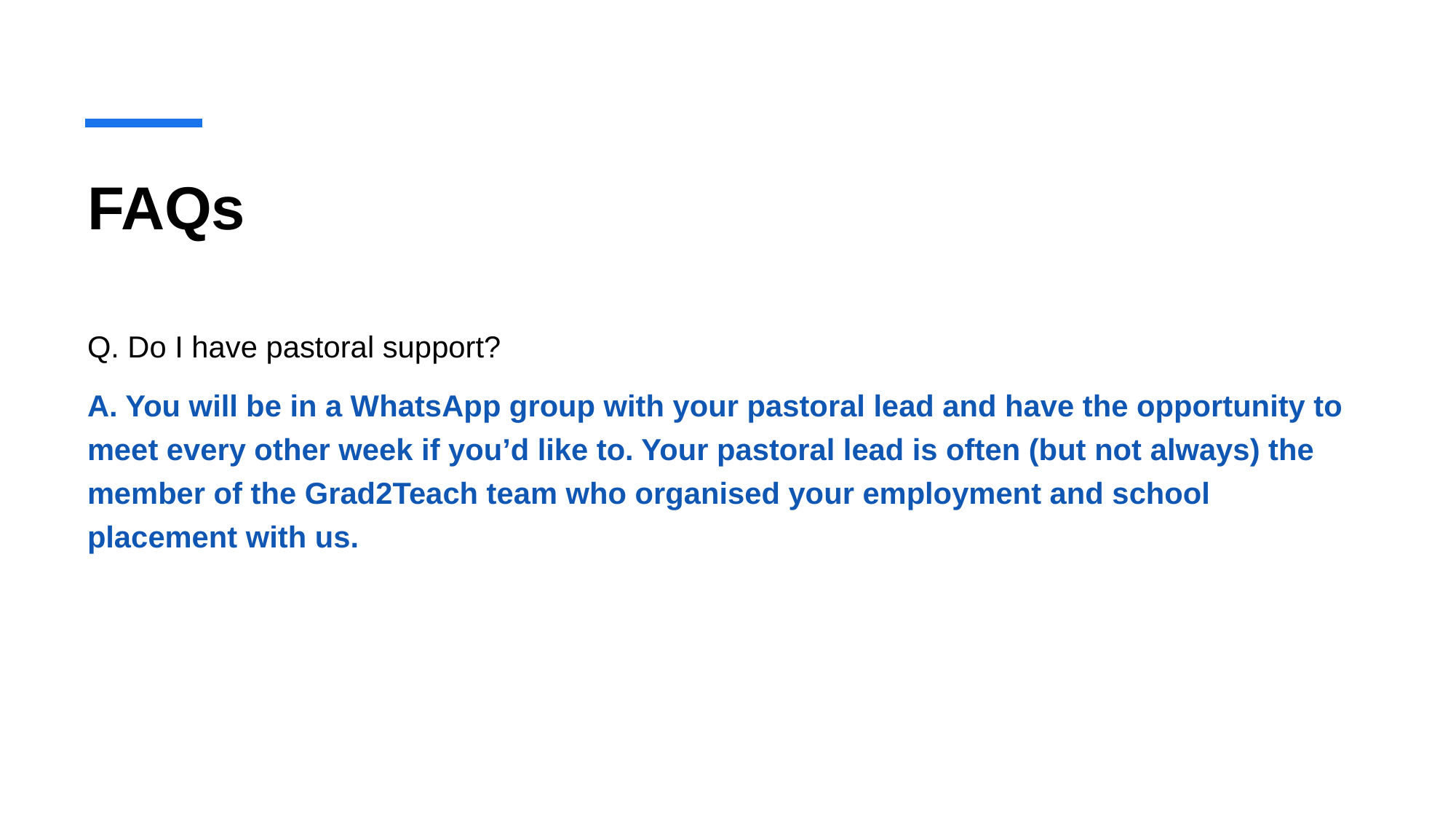

# FAQs
Q. Do I have pastoral support?
A. You will be in a WhatsApp group with your pastoral lead and have the opportunity to meet every other week if you’d like to. Your pastoral lead is often (but not always) the member of the Grad2Teach team who organised your employment and school placement with us.